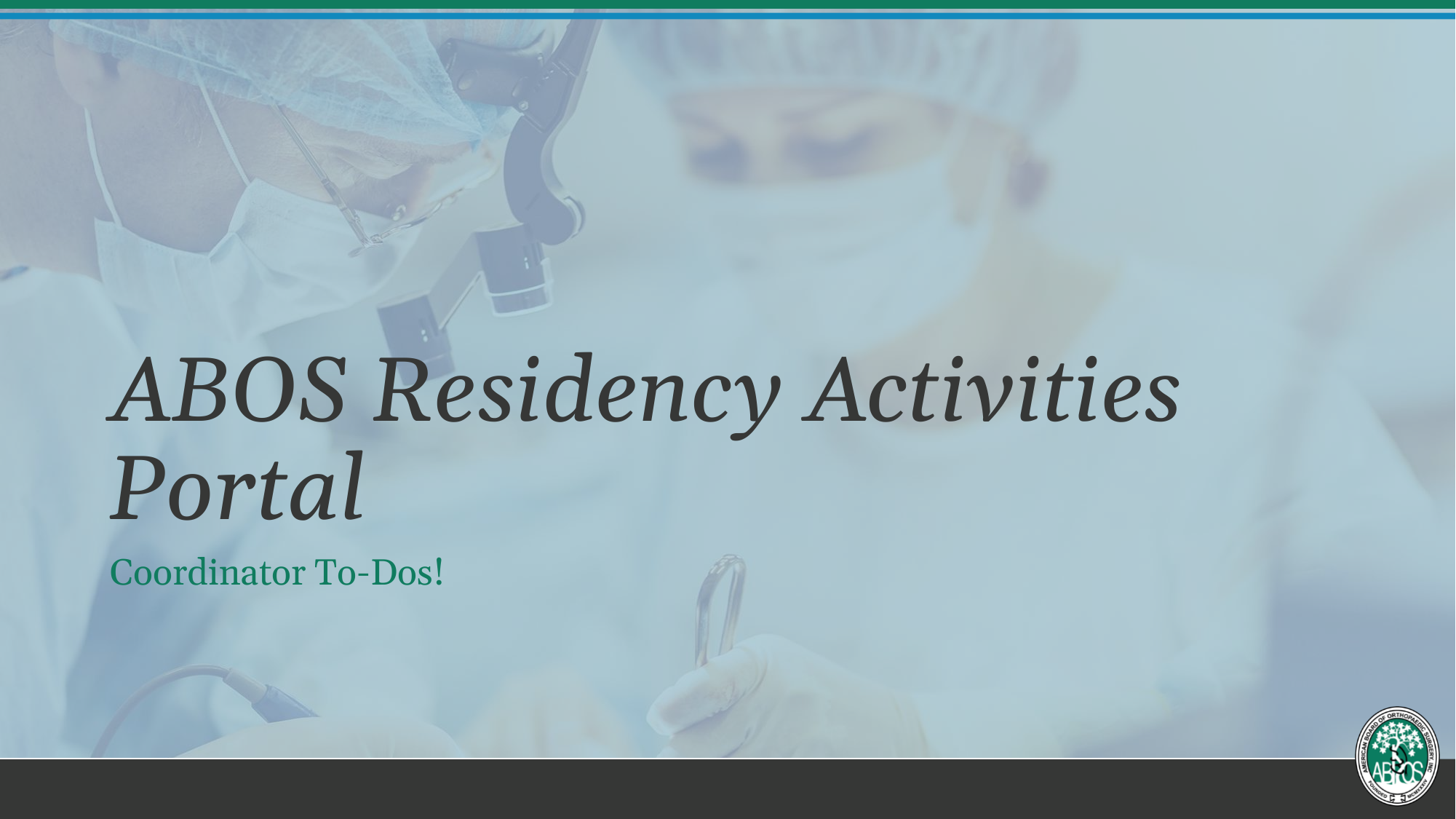

# ABOS Residency Activities Portal
Coordinator To-Dos!